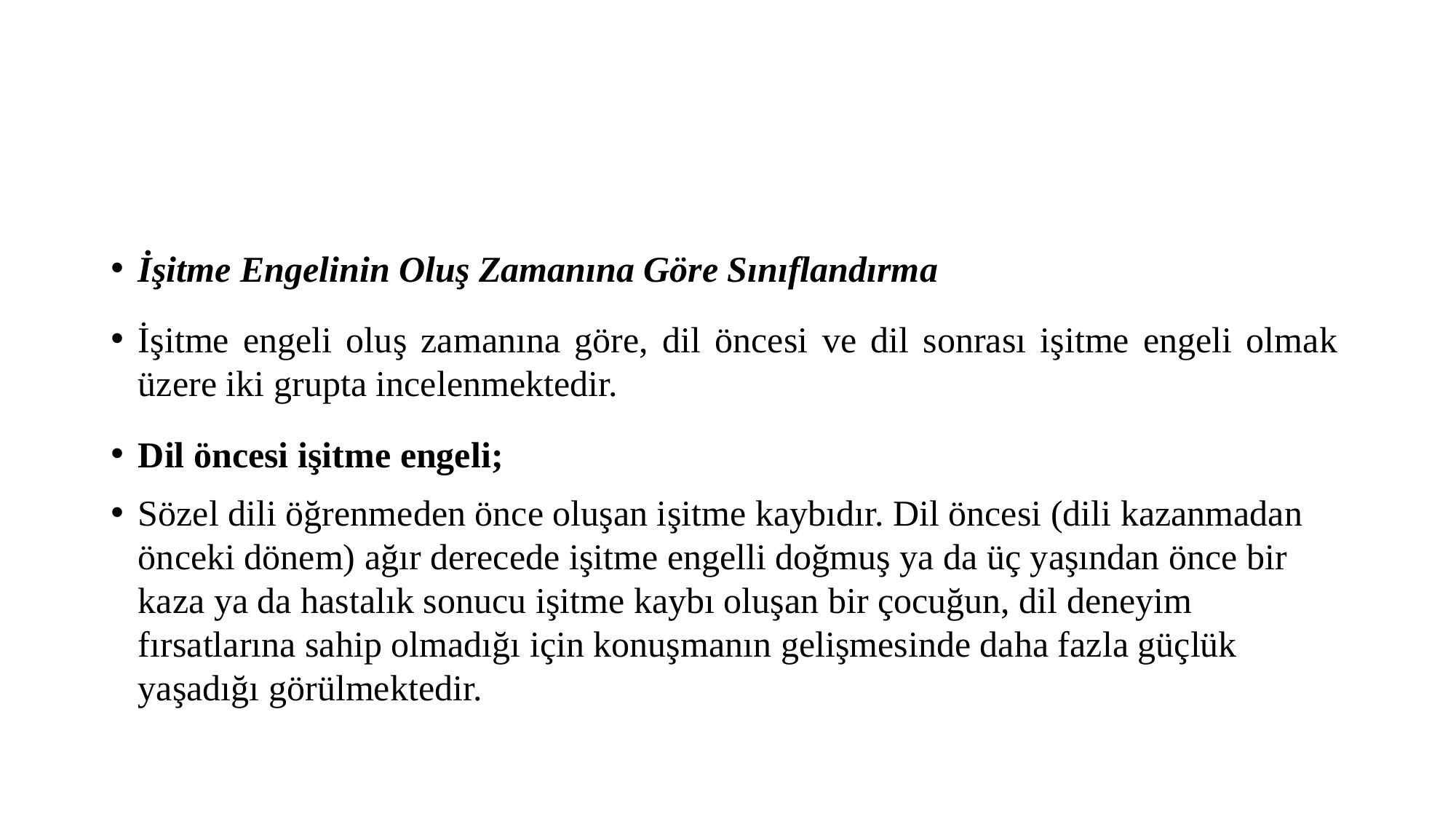

#
İşitme Engelinin Oluş Zamanına Göre Sınıflandırma
İşitme engeli oluş zamanına göre, dil öncesi ve dil sonrası işitme engeli olmak üzere iki grupta incelenmektedir.
Dil öncesi işitme engeli;
Sözel dili öğrenmeden önce oluşan işitme kaybıdır. Dil öncesi (dili kazanmadan önceki dönem) ağır derecede işitme engelli doğmuş ya da üç yaşından önce bir kaza ya da hastalık sonucu işitme kaybı oluşan bir çocuğun, dil deneyim fırsatlarına sahip olmadığı için konuşmanın gelişmesinde daha fazla güçlük yaşadığı görülmektedir.